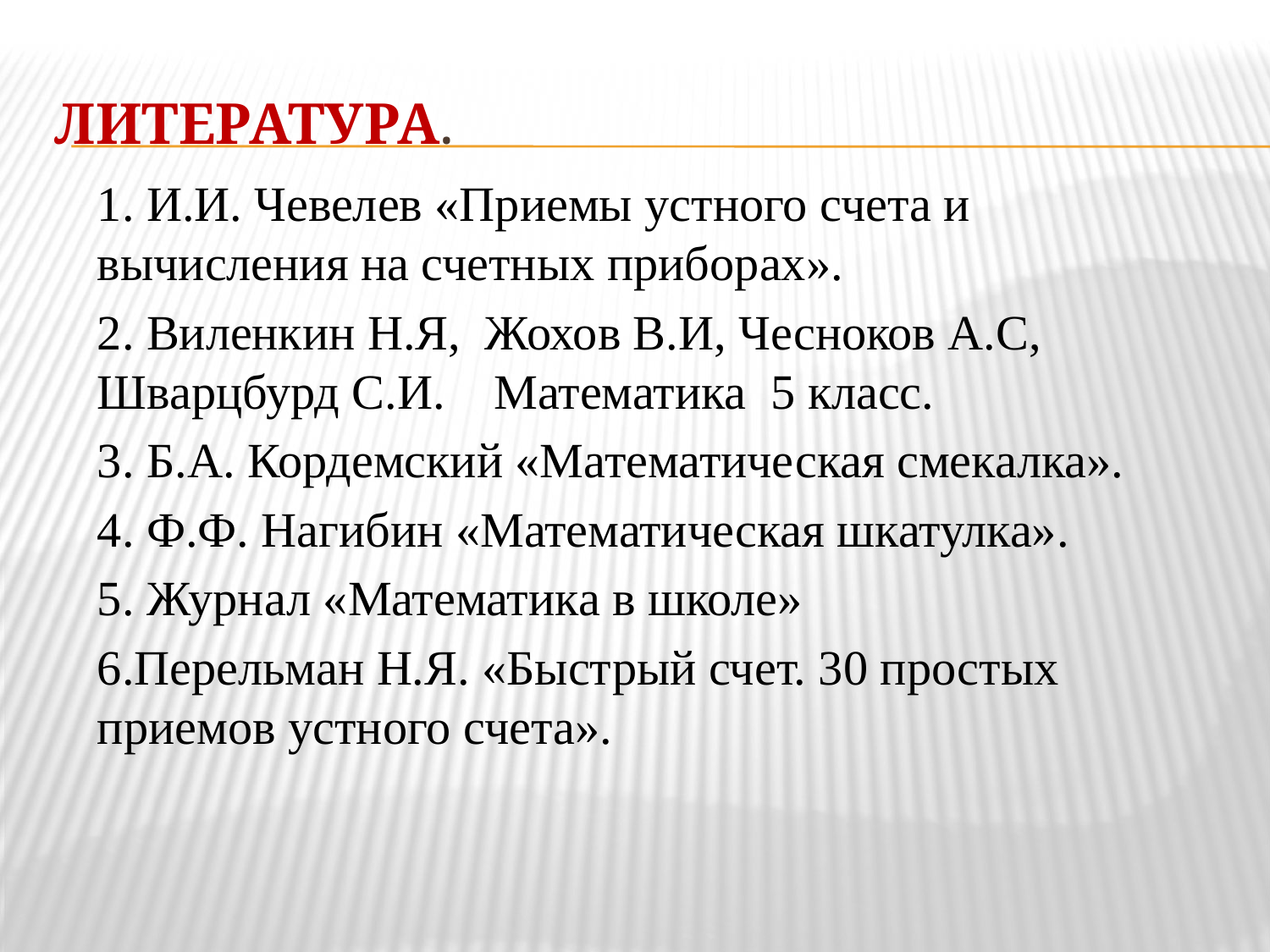

# Литература.
1. И.И. Чевелев «Приемы устного счета и вычисления на счетных приборах».
2. Виленкин Н.Я,  Жохов В.И, Чесноков А.С, Шварцбурд С.И.    Математика  5 класс.
3. Б.А. Кордемский «Математическая смекалка».
4. Ф.Ф. Нагибин «Математическая шкатулка».
5. Журнал «Математика в школе»
6.Перельман Н.Я. «Быстрый счет. 30 простых приемов устного счета».